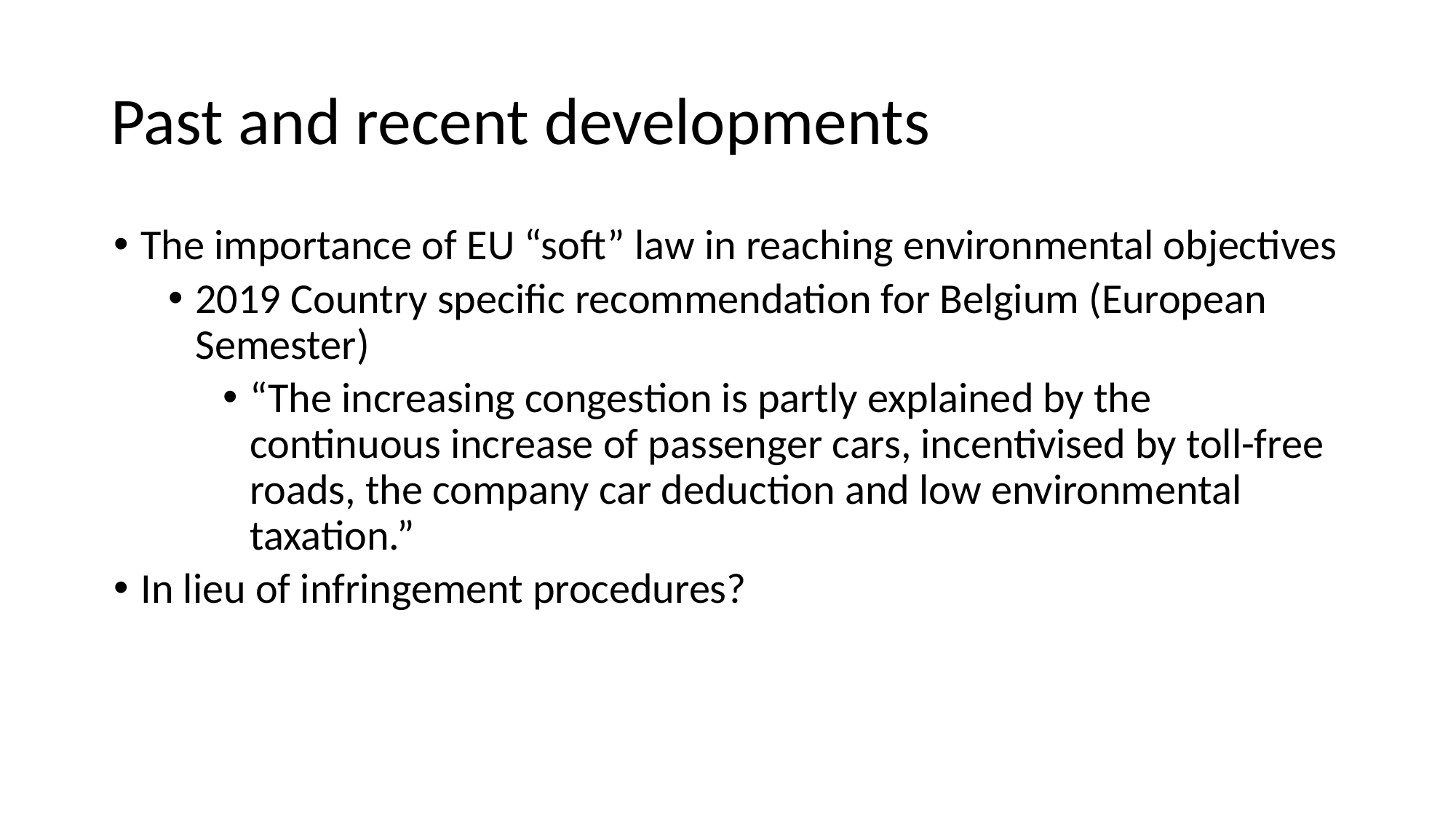

# Past and recent developments

The importance of EU “soft” law in reaching environmental objectives
2019 Country specific recommendation for Belgium (European Semester)
“The increasing congestion is partly explained by the continuous increase of passenger cars, incentivised by toll-free roads, the company car deduction and low environmental taxation.”
In lieu of infringement procedures?